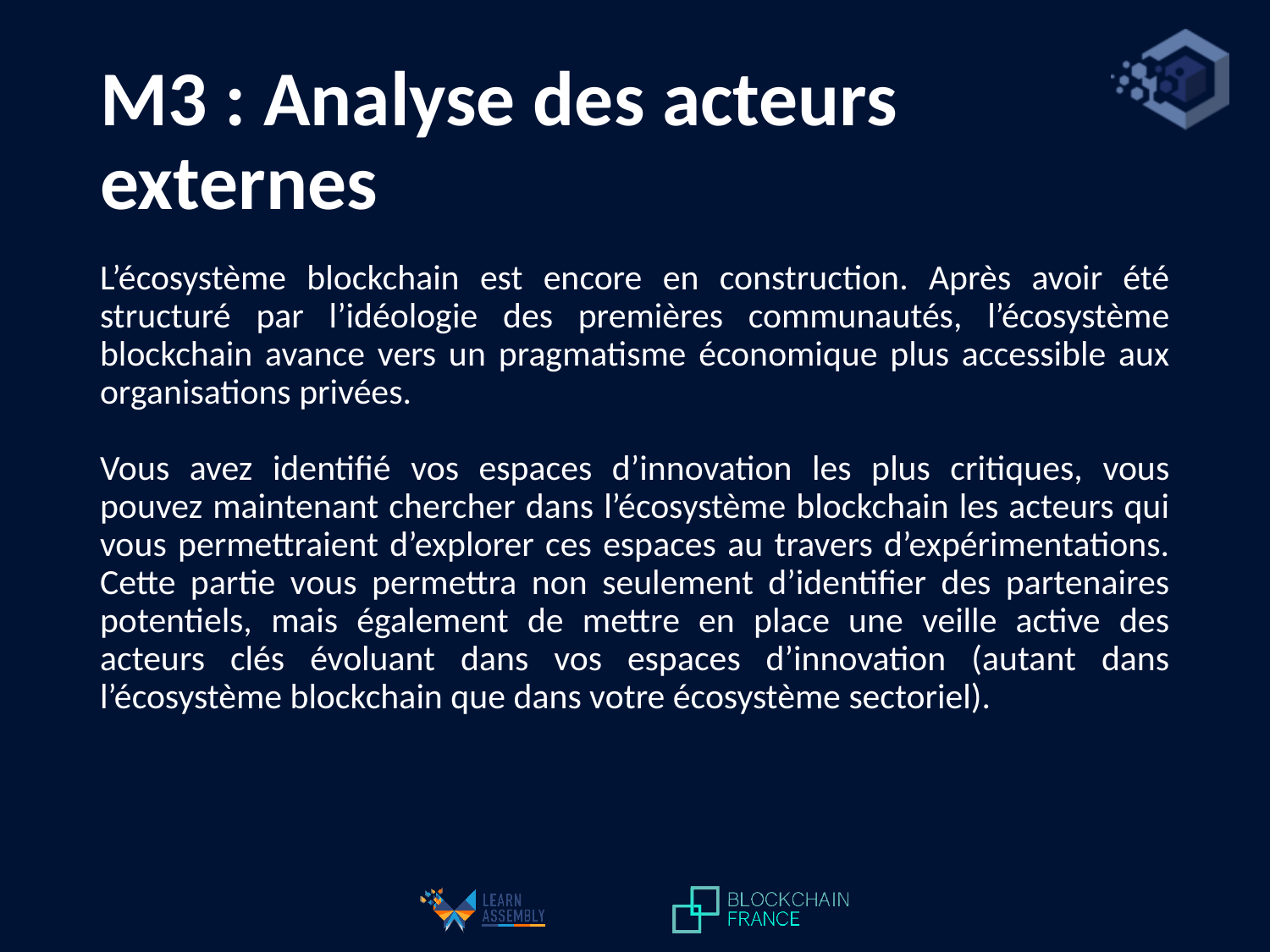

# M3 : Analyse des acteurs externes
L’écosystème blockchain est encore en construction. Après avoir été structuré par l’idéologie des premières communautés, l’écosystème blockchain avance vers un pragmatisme économique plus accessible aux organisations privées.

Vous avez identifié vos espaces d’innovation les plus critiques, vous pouvez maintenant chercher dans l’écosystème blockchain les acteurs qui vous permettraient d’explorer ces espaces au travers d’expérimentations. Cette partie vous permettra non seulement d’identifier des partenaires potentiels, mais également de mettre en place une veille active des acteurs clés évoluant dans vos espaces d’innovation (autant dans l’écosystème blockchain que dans votre écosystème sectoriel).